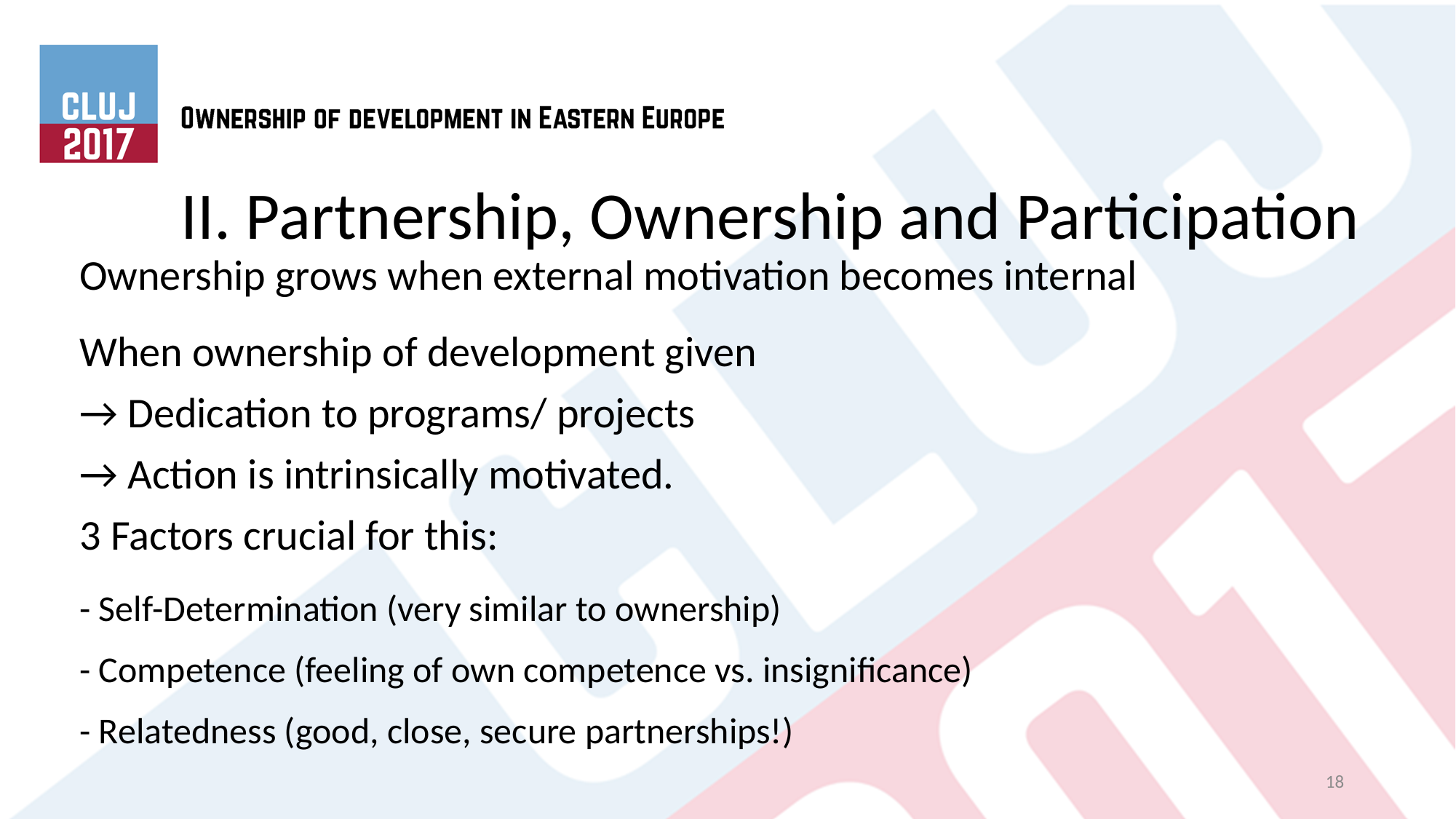

# II. Partnership, Ownership and Participation
Ownership grows when external motivation becomes internal
When ownership of development given
→ Dedication to programs/ projects
→ Action is intrinsically motivated.
3 Factors crucial for this:
- Self-Determination (very similar to ownership)
- Competence (feeling of own competence vs. insignificance)
- Relatedness (good, close, secure partnerships!)
18